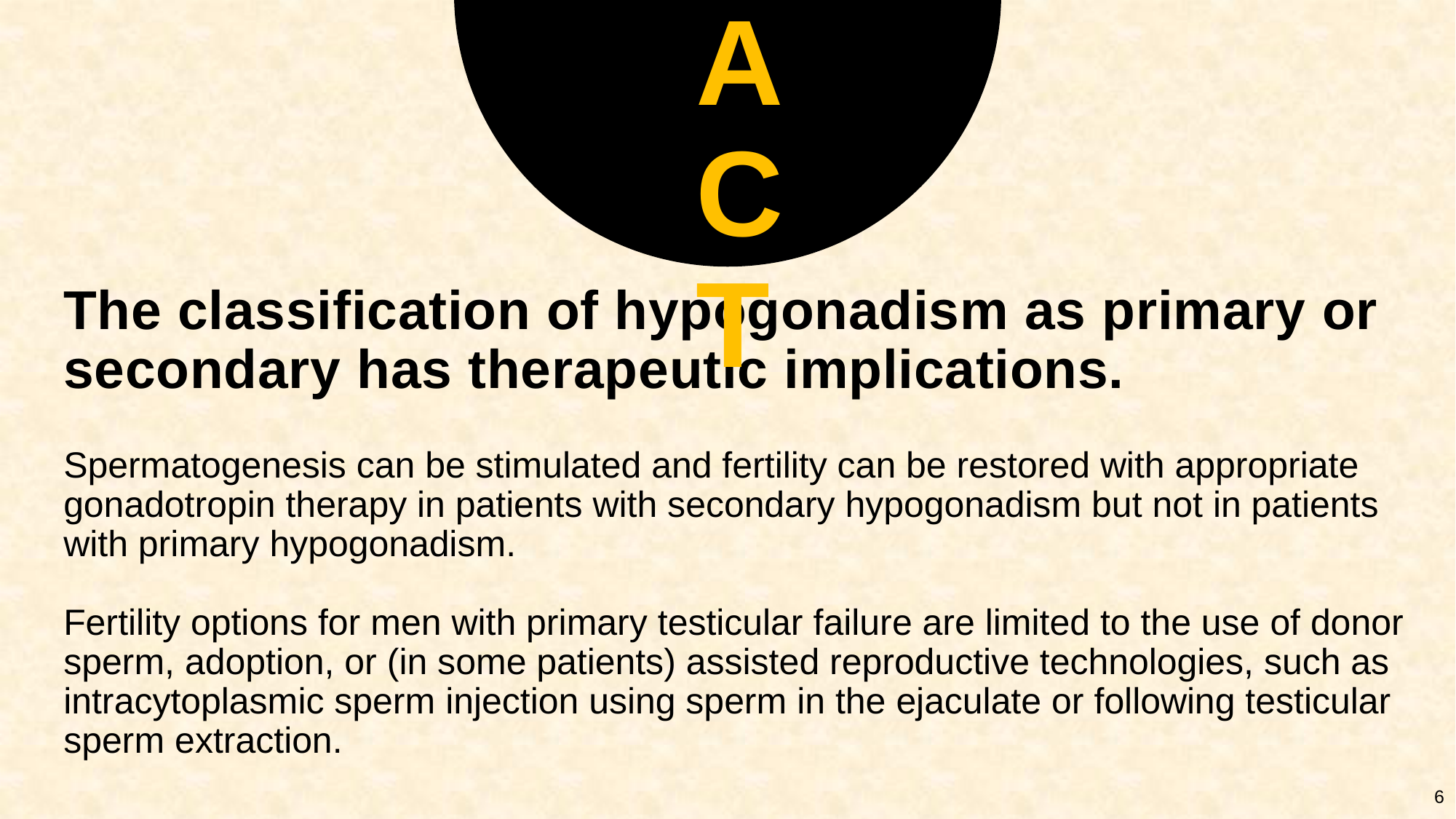

FACT
# The classification of hypogonadism as primary or secondary has therapeutic implications. Spermatogenesis can be stimulated and fertility can be restored with appropriate gonadotropin therapy in patients with secondary hypogonadism but not in patients with primary hypogonadism. Fertility options for men with primary testicular failure are limited to the use of donor sperm, adoption, or (in some patients) assisted reproductive technologies, such as intracytoplasmic sperm injection using sperm in the ejaculate or following testicular sperm extraction.
6